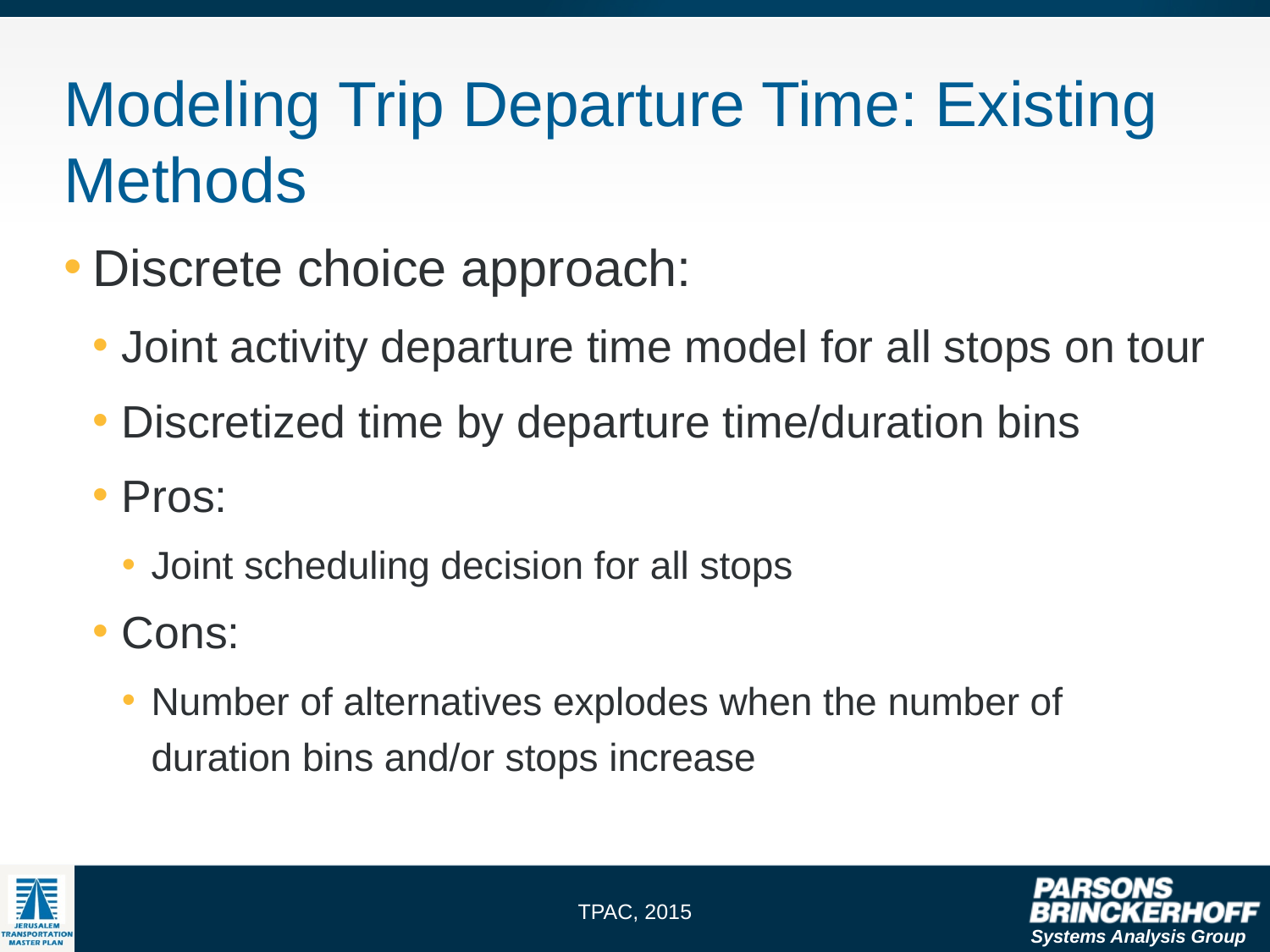

# Modeling Trip Departure Time: Existing Methods
Discrete choice approach:
Joint activity departure time model for all stops on tour
Discretized time by departure time/duration bins
Pros:
Joint scheduling decision for all stops
Cons:
Number of alternatives explodes when the number of duration bins and/or stops increase
TPAC, 2015